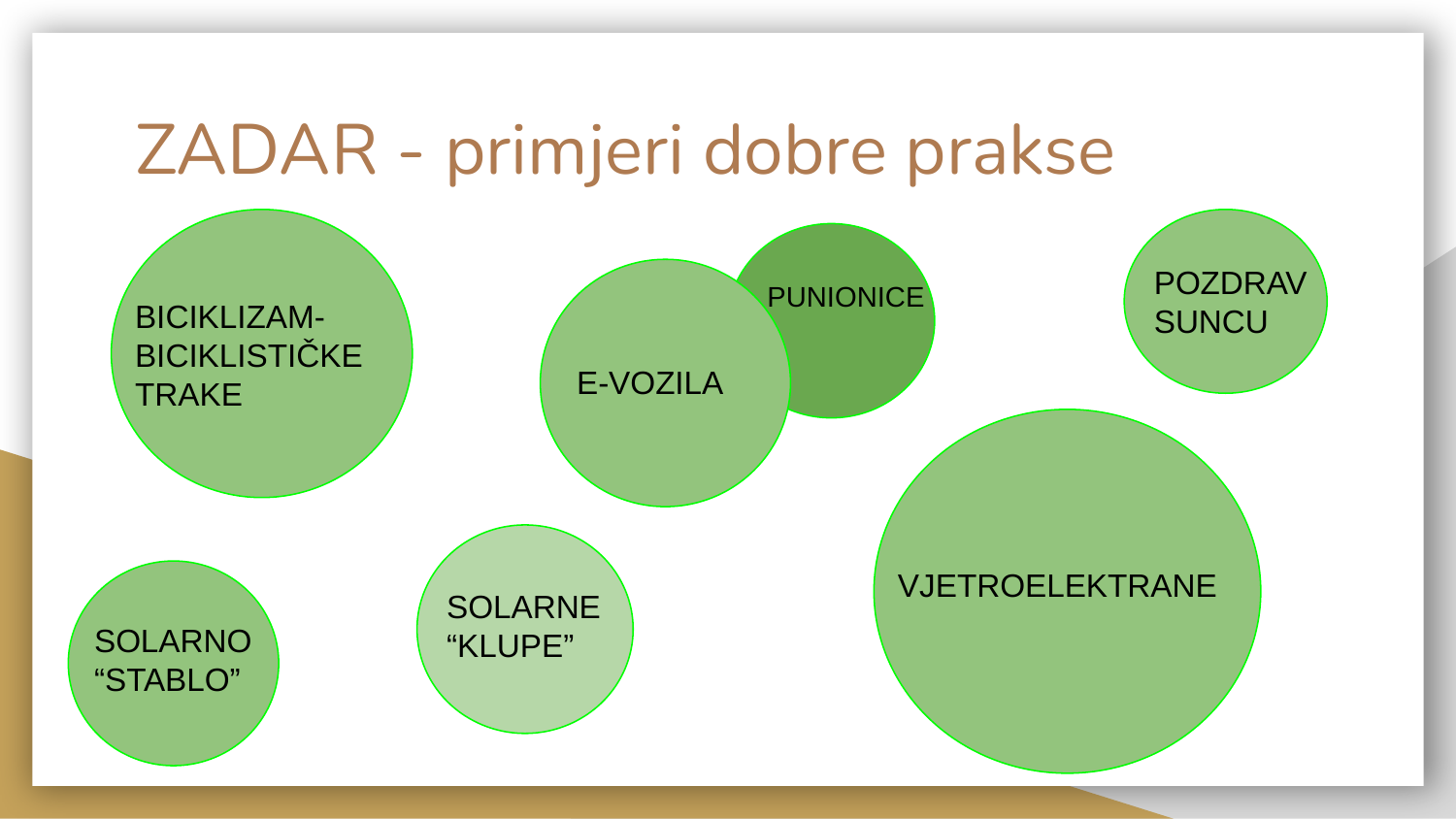

# ZADAR - primjeri dobre prakse

POZDRAV SUNCU

PUNIONICE

BICIKLIZAM- BICIKLISTIČKE TRAKE
E-VOZILA

VJETROELEKTRANE

SOLARNE “KLUPE”
SOLARNO “STABLO”